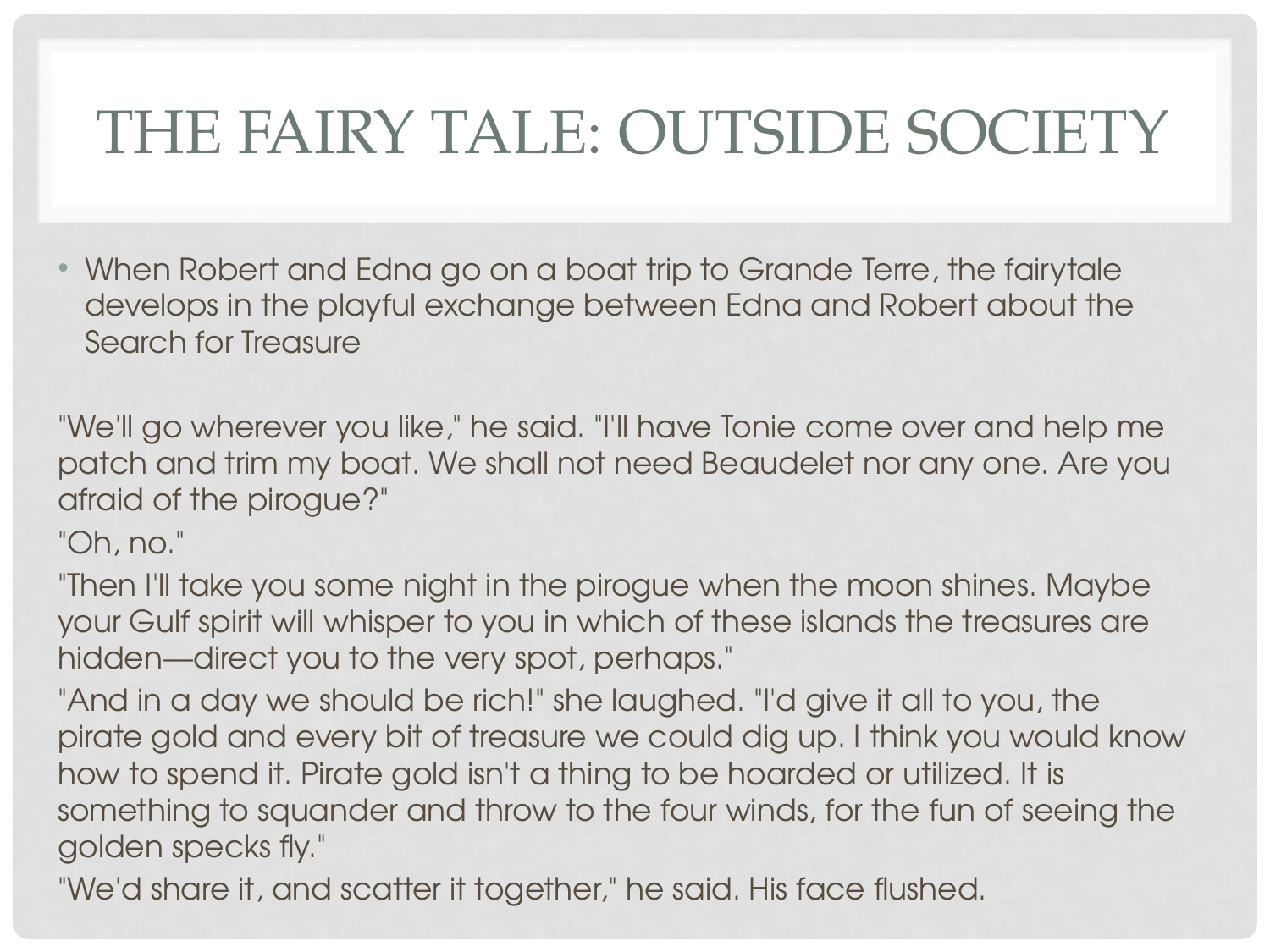

# The Fairy Tale: Outside Society
When Robert and Edna go on a boat trip to Grande Terre, the fairytale develops in the playful exchange between Edna and Robert about the Search for Treasure

"We'll go wherever you like," he said. "I'll have Tonie come over and help me patch and trim my boat. We shall not need Beaudelet nor any one. Are you afraid of the pirogue?"
"Oh, no."
"Then I'll take you some night in the pirogue when the moon shines. Maybe your Gulf spirit will whisper to you in which of these islands the treasures are hidden—direct you to the very spot, perhaps."
"And in a day we should be rich!" she laughed. "I'd give it all to you, the pirate gold and every bit of treasure we could dig up. I think you would know how to spend it. Pirate gold isn't a thing to be hoarded or utilized. It is something to squander and throw to the four winds, for the fun of seeing the golden specks fly."
"We'd share it, and scatter it together," he said. His face flushed.